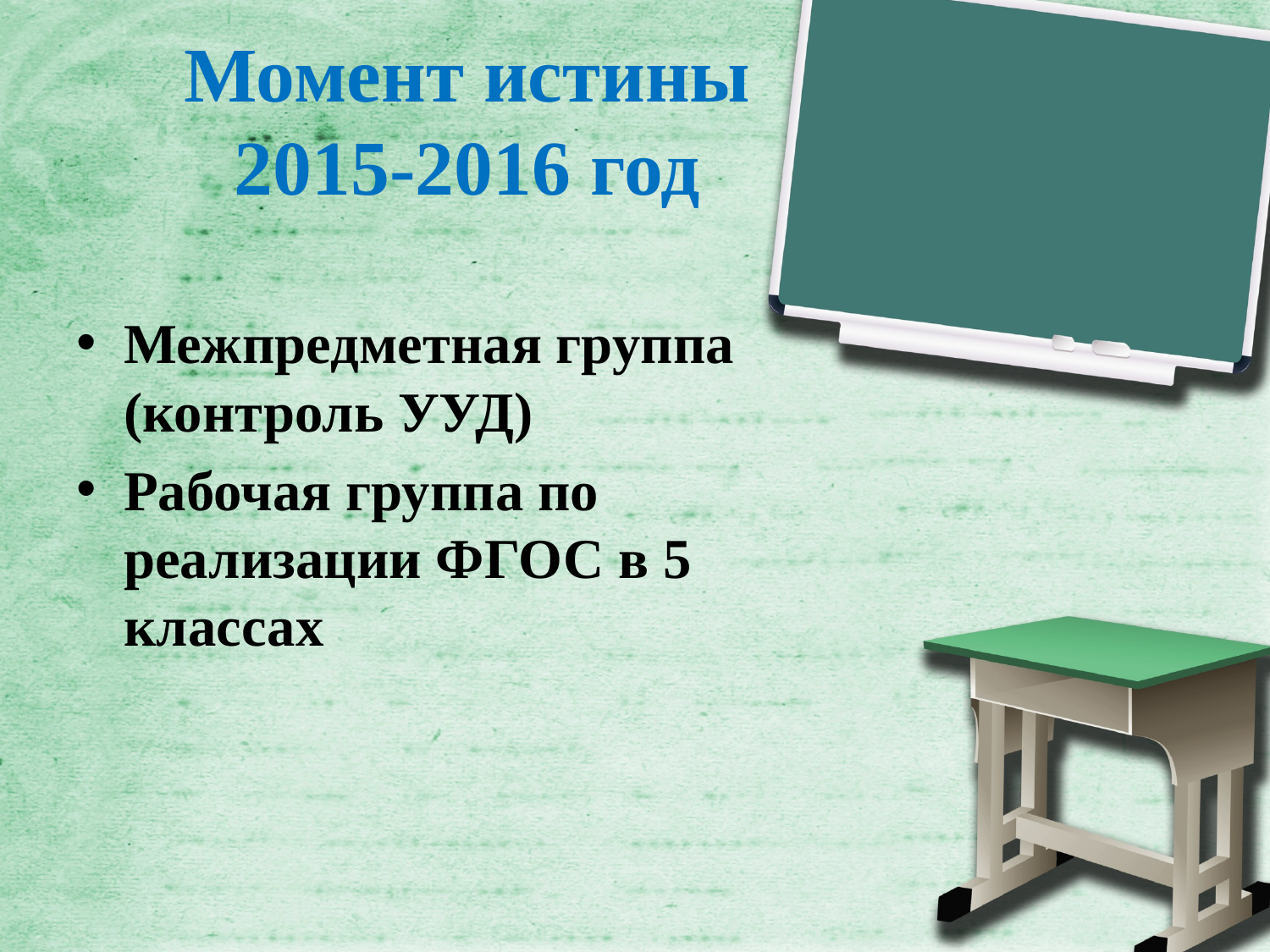

# Момент истины 2015-2016 год

Межпредметная группа (контроль УУД)
Рабочая группа по реализации ФГОС в 5 классах